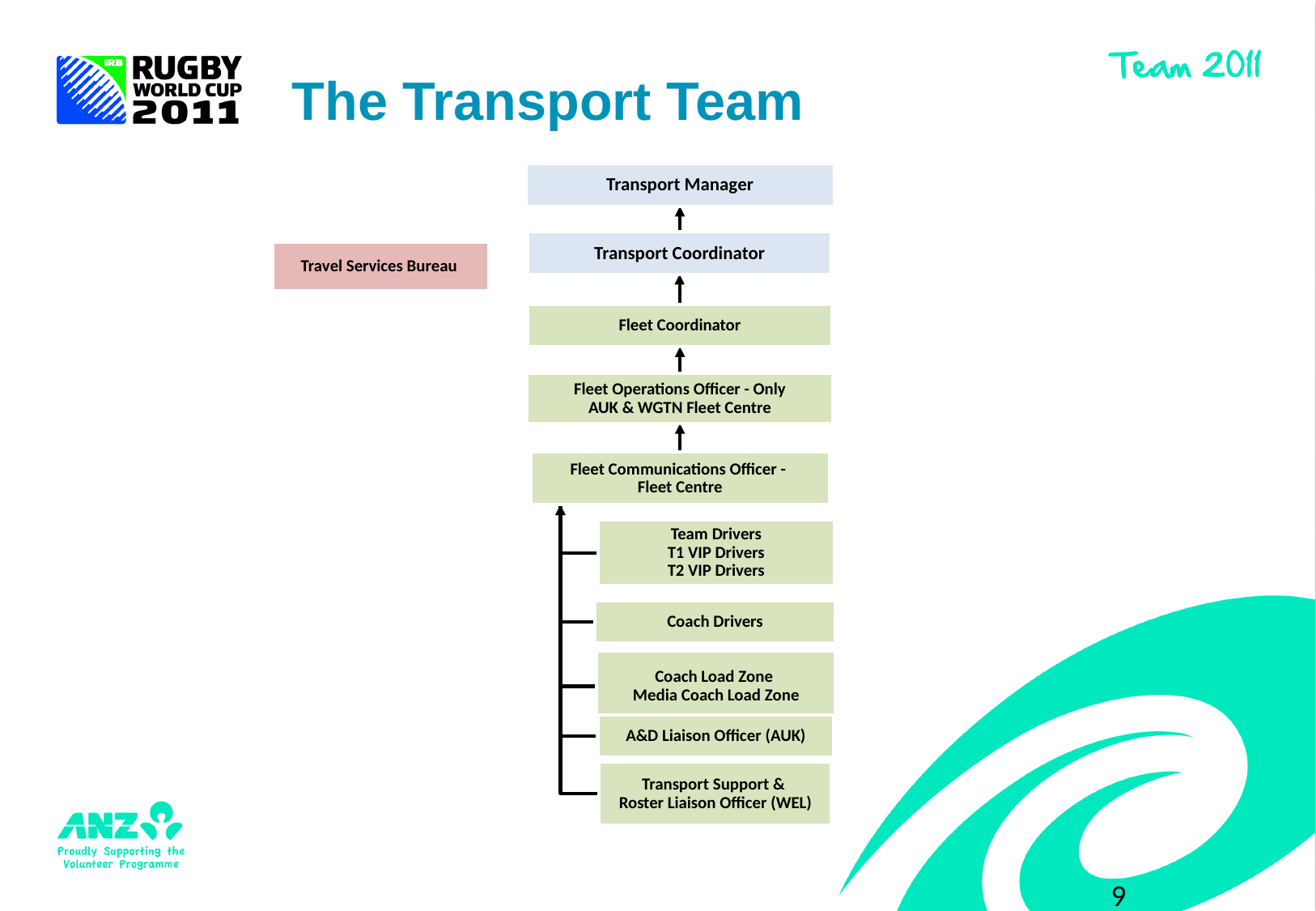

# The Transport Team
Transport Manager
Transport Coordinator
Fleet Coordinator
Fleet Operations Officer - Only
AUK & WGTN Fleet Centre
Fleet Communications Officer -
Fleet Centre
Coach Drivers
Coach Load Zone
Media Coach Load Zone
Team Drivers
T1 VIP Drivers
T2 VIP Drivers
A&D Liaison Officer (AUK)
Transport Support &
Roster Liaison Officer (WEL)
Travel Services Bureau
9